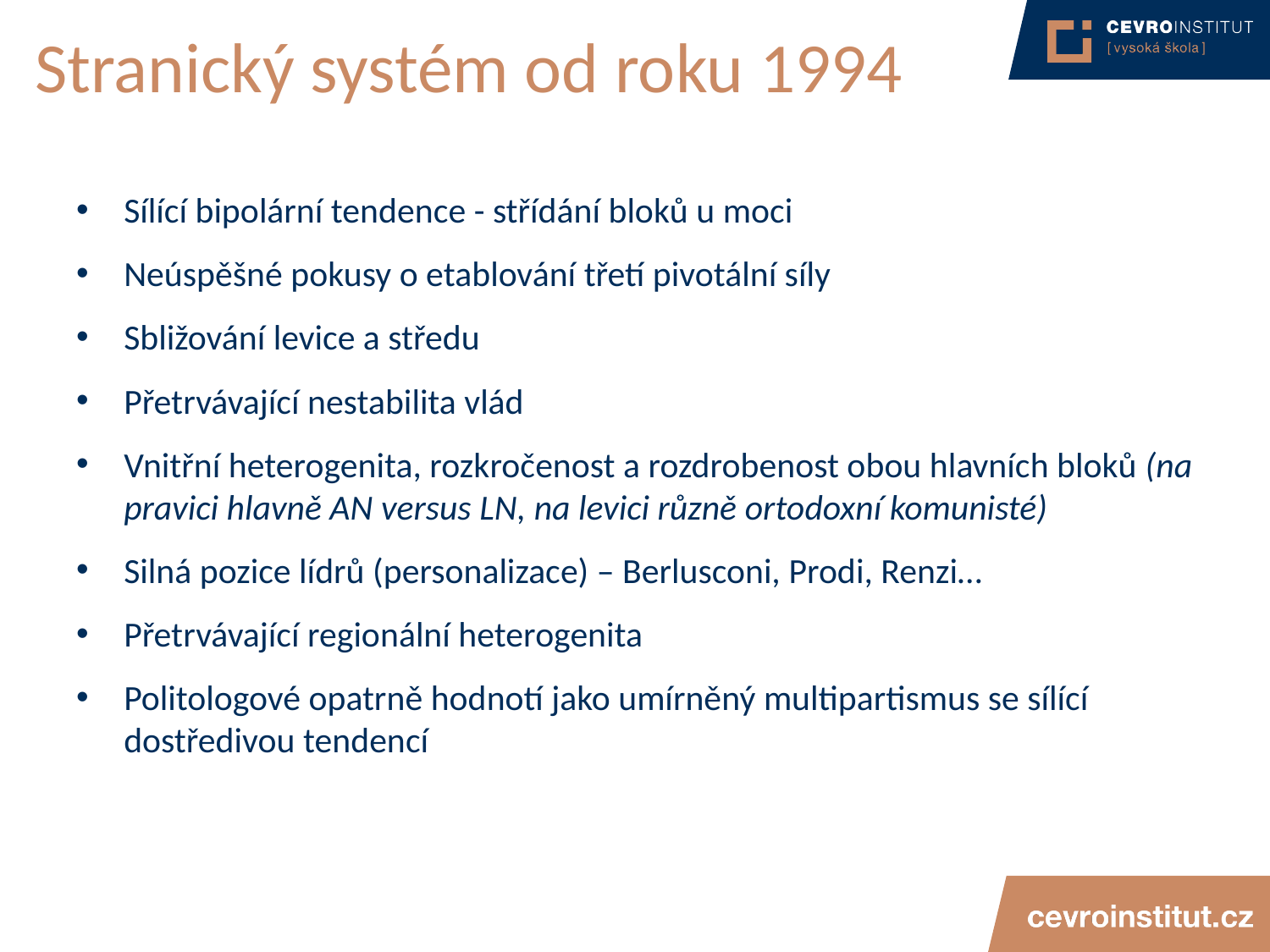

# Stranický systém od roku 1994
Sílící bipolární tendence - střídání bloků u moci
Neúspěšné pokusy o etablování třetí pivotální síly
Sbližování levice a středu
Přetrvávající nestabilita vlád
Vnitřní heterogenita, rozkročenost a rozdrobenost obou hlavních bloků (na pravici hlavně AN versus LN, na levici různě ortodoxní komunisté)
Silná pozice lídrů (personalizace) – Berlusconi, Prodi, Renzi…
Přetrvávající regionální heterogenita
Politologové opatrně hodnotí jako umírněný multipartismus se sílící dostředivou tendencí